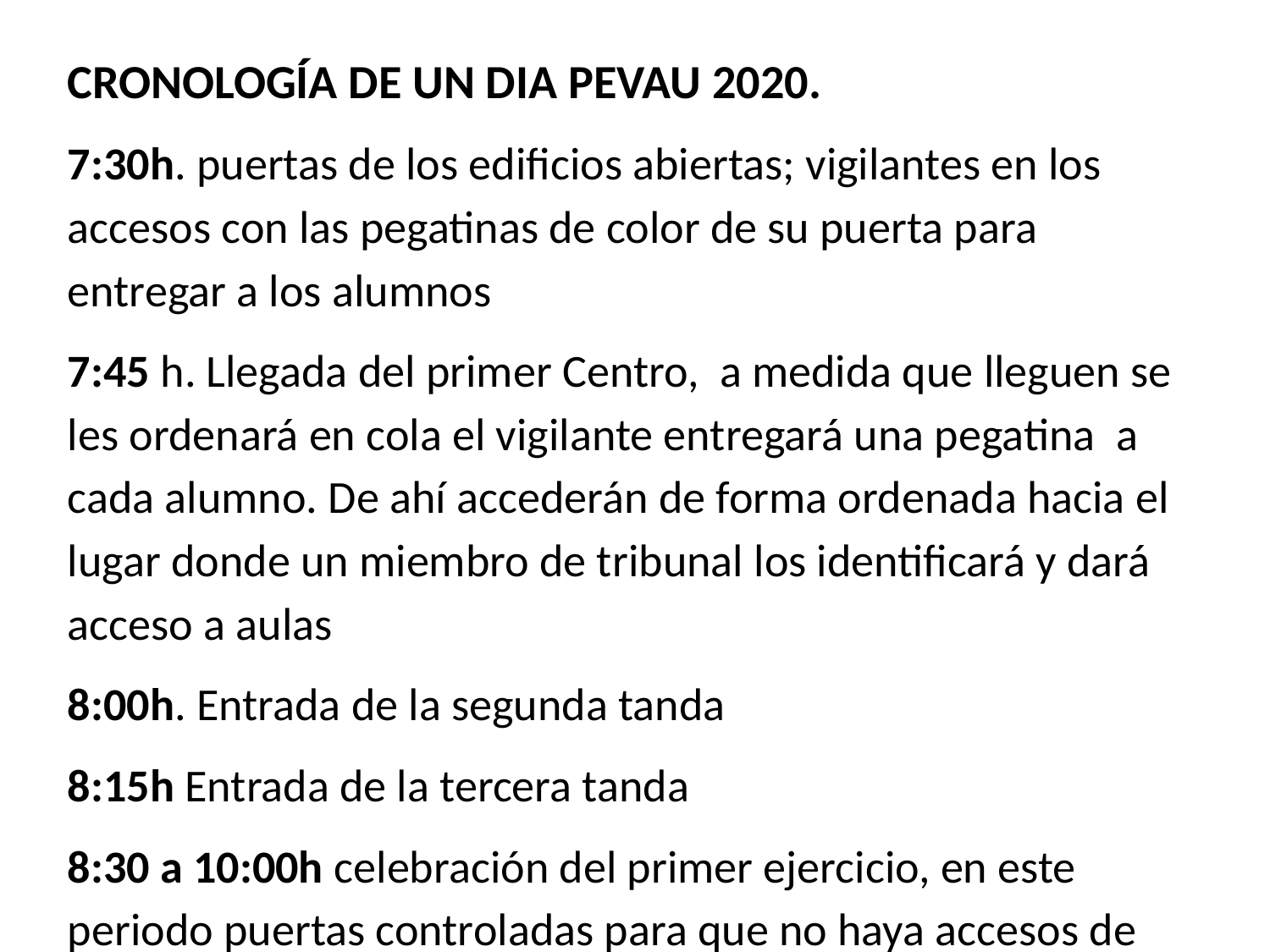

CRONOLOGÍA DE UN DIA PEVAU 2020.
7:30h. puertas de los edificios abiertas; vigilantes en los accesos con las pegatinas de color de su puerta para entregar a los alumnos
7:45 h. Llegada del primer Centro,  a medida que lleguen se les ordenará en cola el vigilante entregará una pegatina  a cada alumno. De ahí accederán de forma ordenada hacia el lugar donde un miembro de tribunal los identificará y dará acceso a aulas
8:00h. Entrada de la segunda tanda
8:15h Entrada de la tercera tanda
8:30 a 10:00h celebración del primer ejercicio, en este periodo puertas controladas para que no haya accesos de familiares y/ o terceros.
10:00 a 11:00 h Descanso y primera limpieza de aulas
Minutos antes de las 11 los alumnos retornarán a sus aulas, al mismo puesto que ocuparon a primera hora.  Los vigilantes se encargarán de controlar que accedan cada uno por su puerta.
De 11:00 a 12:30h celebración del segundo ejercicio